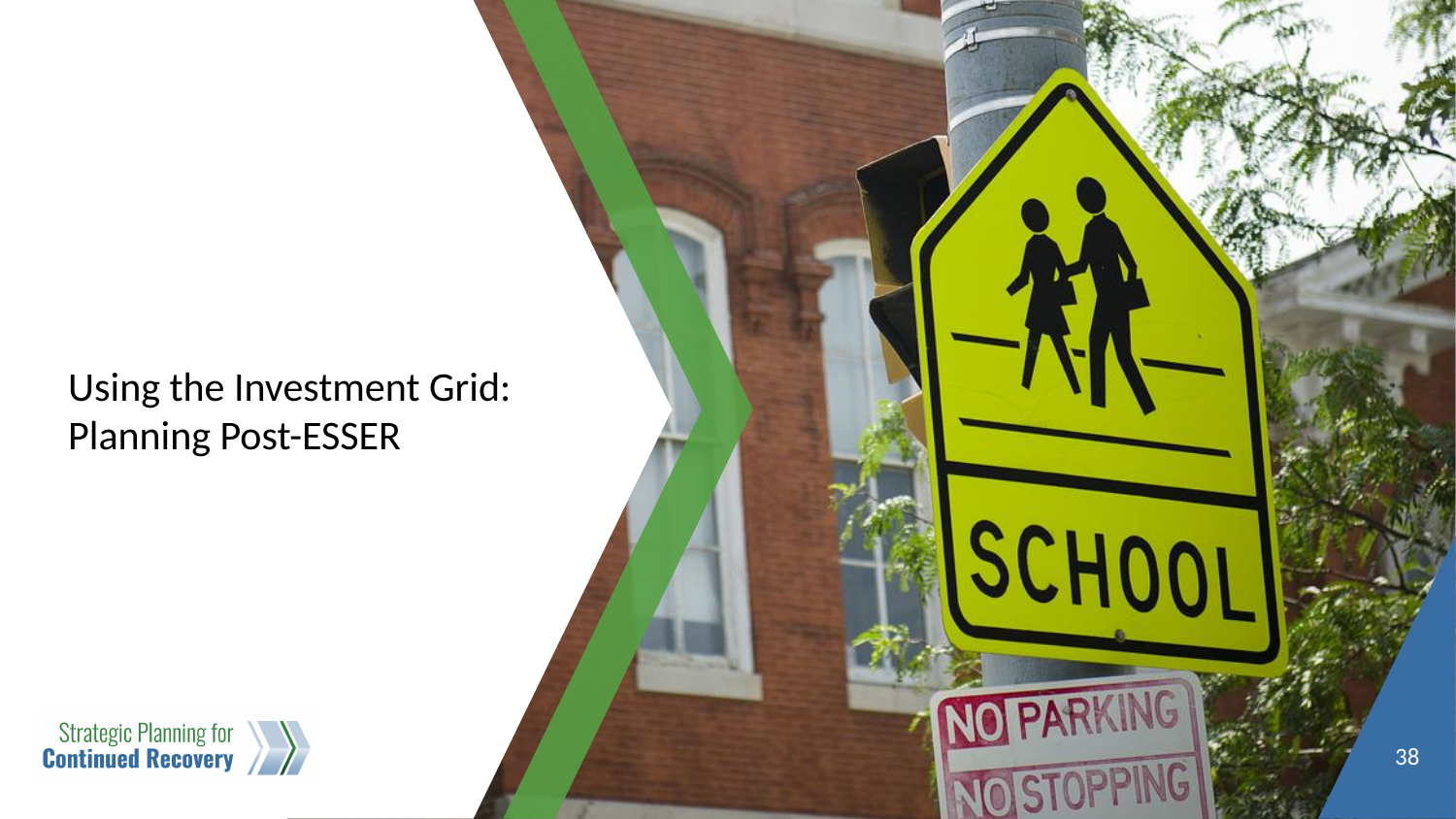

# Using the Investment Grid: Planning Post-ESSER
38